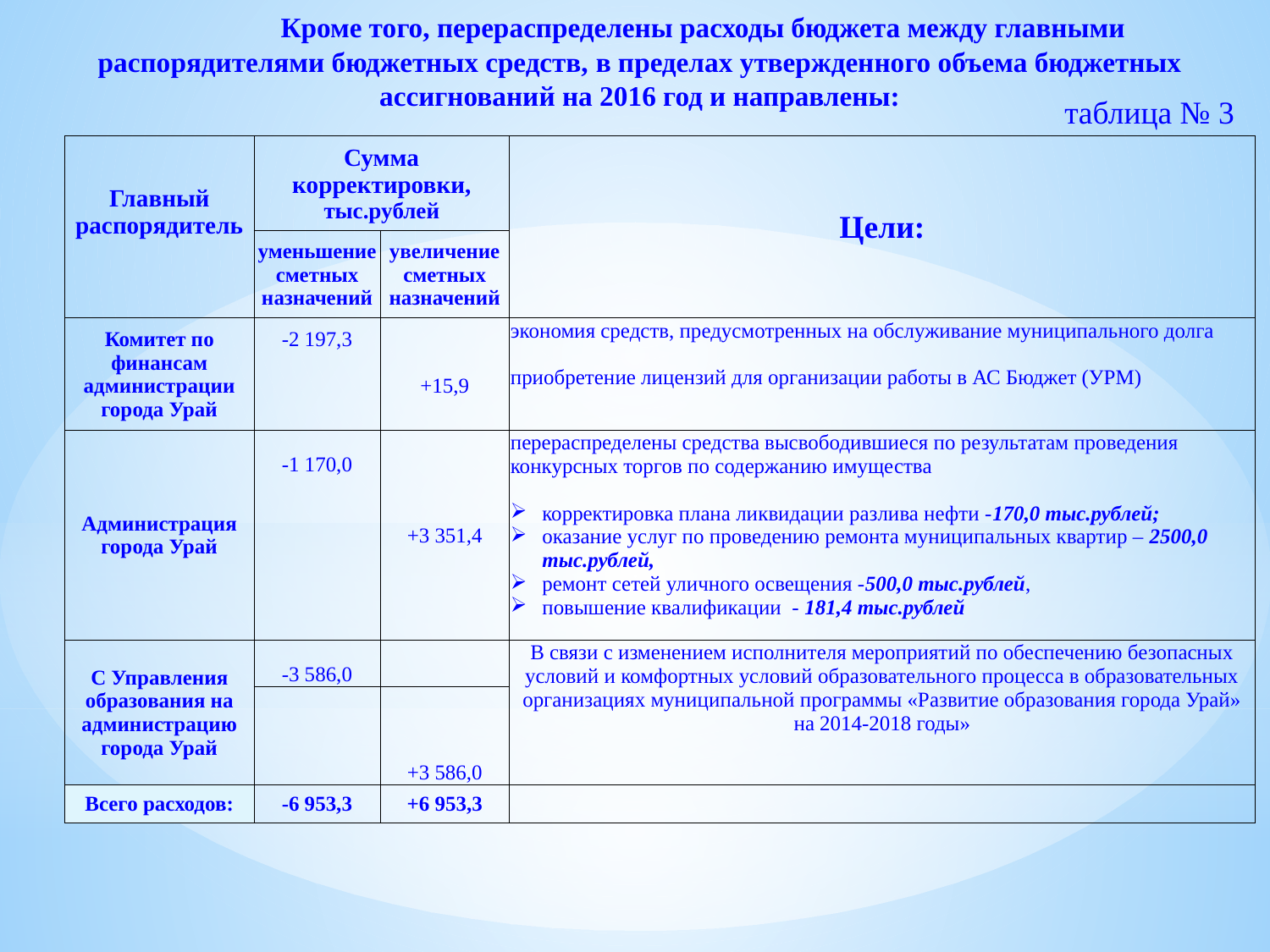

Кроме того, перераспределены расходы бюджета между главными распорядителями бюджетных средств, в пределах утвержденного объема бюджетных ассигнований на 2016 год и направлены:

таблица № 3
| Главный распорядитель | Сумма корректировки, тыс.рублей |  | Цели: |
| --- | --- | --- | --- |
|  | уменьшение сметных назначений | увеличение сметных назначений |  |
| Комитет по финансам администрации города Урай | -2 197,3 | +15,9 | экономия средств, предусмотренных на обслуживание муниципального долга приобретение лицензий для организации работы в АС Бюджет (УРМ) |
| Администрация города Урай | -1 170,0 | +3 351,4 | перераспределены средства высвободившиеся по результатам проведения конкурсных торгов по содержанию имущества корректировка плана ликвидации разлива нефти -170,0 тыс.рублей; оказание услуг по проведению ремонта муниципальных квартир – 2500,0 тыс.рублей, ремонт сетей уличного освещения -500,0 тыс.рублей, повышение квалификации - 181,4 тыс.рублей |
| С Управления образования на администрацию города Урай | -3 586,0 |  | В связи с изменением исполнителя мероприятий по обеспечению безопасных условий и комфортных условий образовательного процесса в образовательных организациях муниципальной программы «Развитие образования города Урай» на 2014-2018 годы» |
|  |  | +3 586,0 |  |
| Всего расходов: | -6 953,3 | +6 953,3 |  |